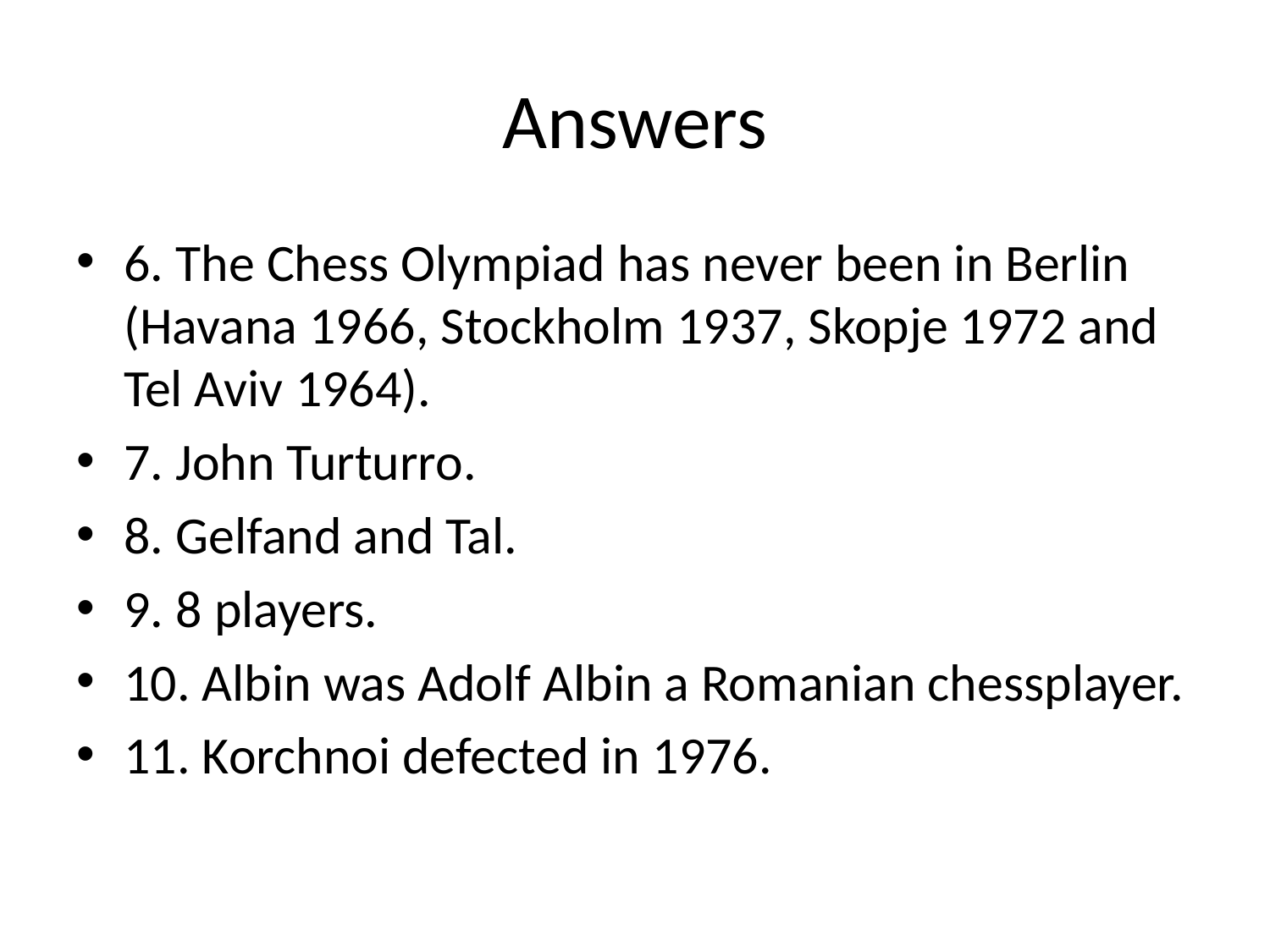

# Answers
6. The Chess Olympiad has never been in Berlin (Havana 1966, Stockholm 1937, Skopje 1972 and Tel Aviv 1964).
7. John Turturro.
8. Gelfand and Tal.
9. 8 players.
10. Albin was Adolf Albin a Romanian chessplayer.
11. Korchnoi defected in 1976.